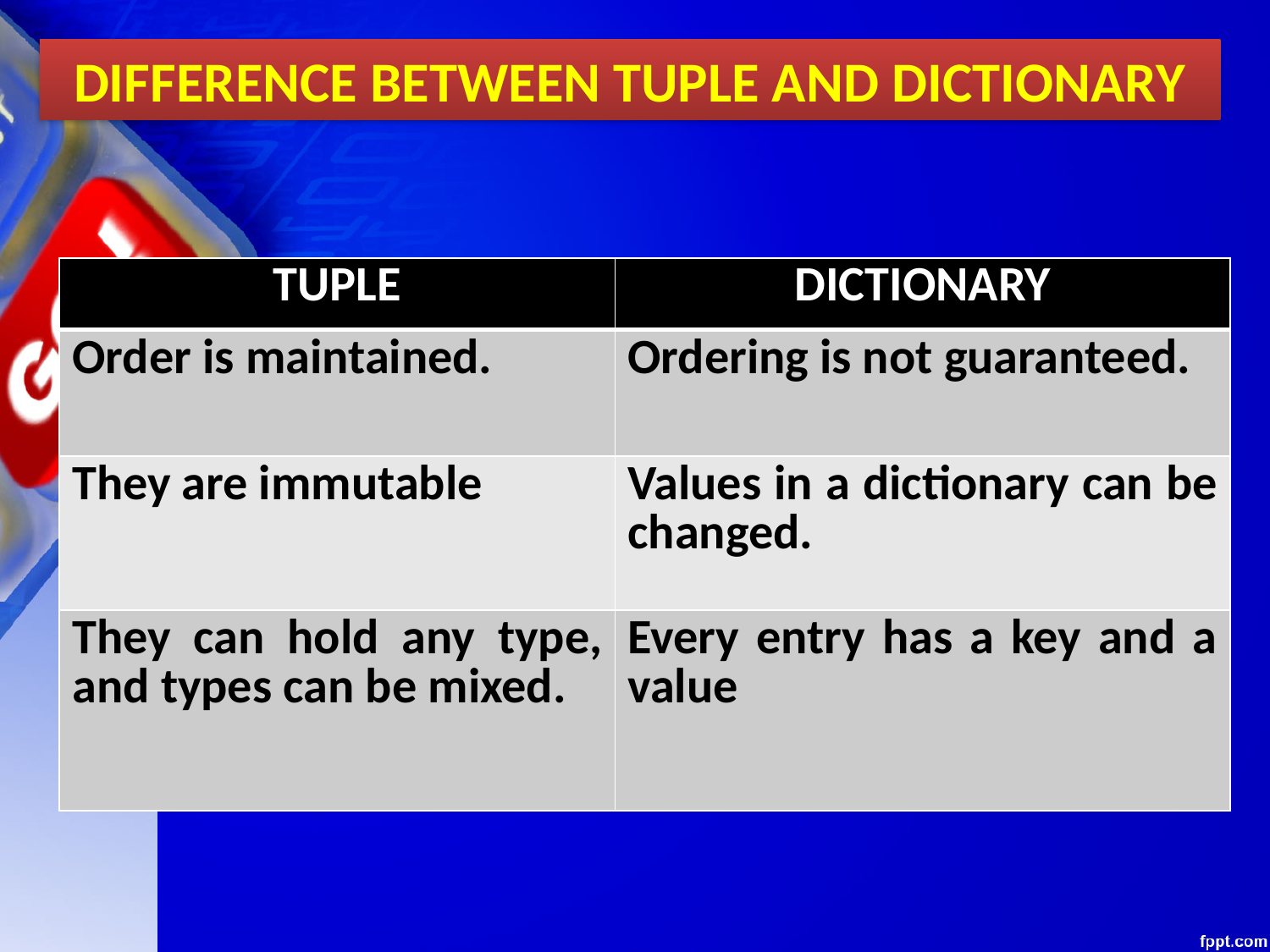

DIFFERENCE BETWEEN TUPLE AND DICTIONARY
| TUPLE | DICTIONARY |
| --- | --- |
| Order is maintained. | Ordering is not guaranteed. |
| They are immutable | Values in a dictionary can be changed. |
| They can hold any type, and types can be mixed. | Every entry has a key and a value |